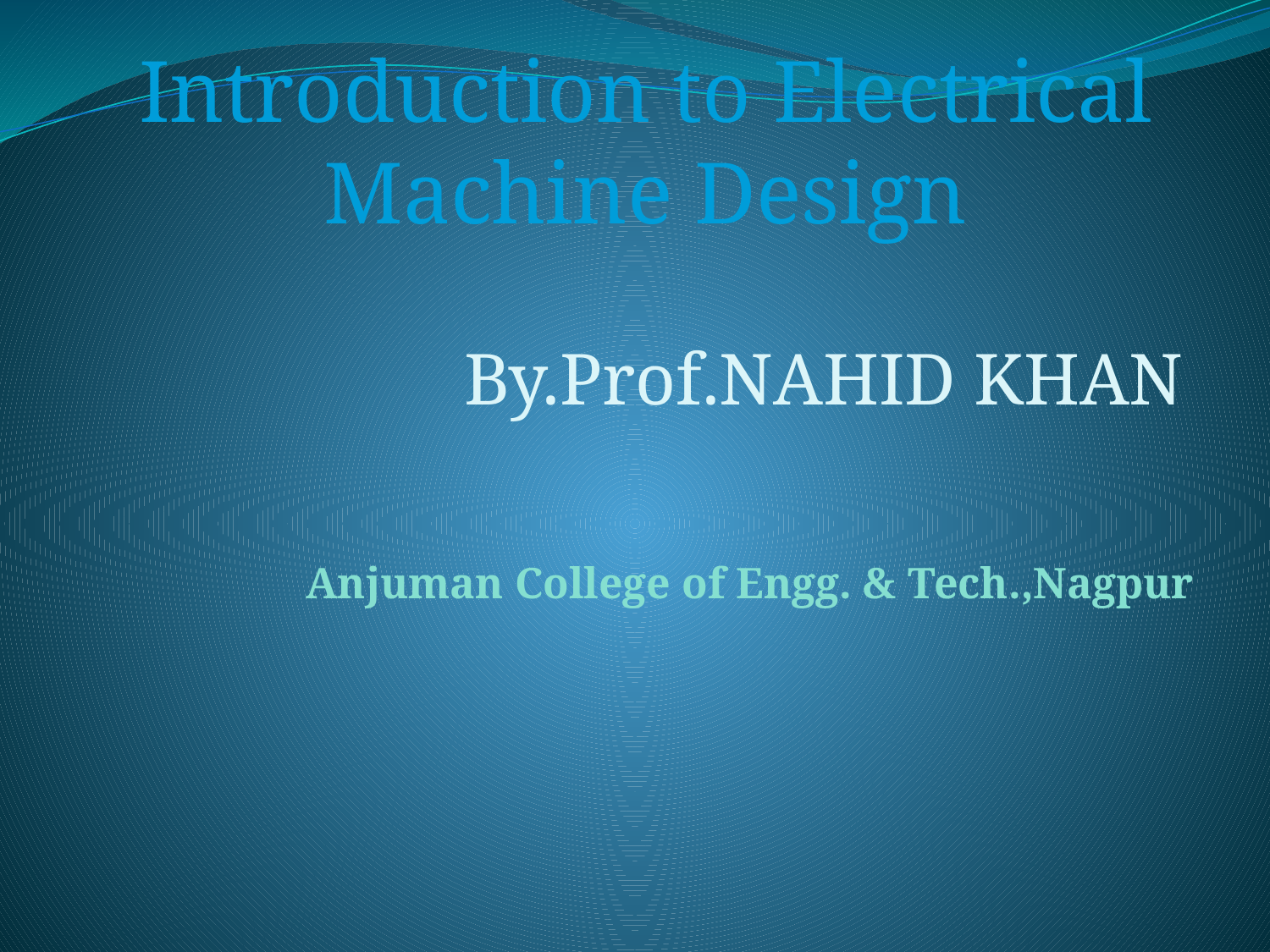

Introduction to Electrical Machine Design
By.Prof.NAHID KHAN
Anjuman College of Engg. & Tech.,Nagpur